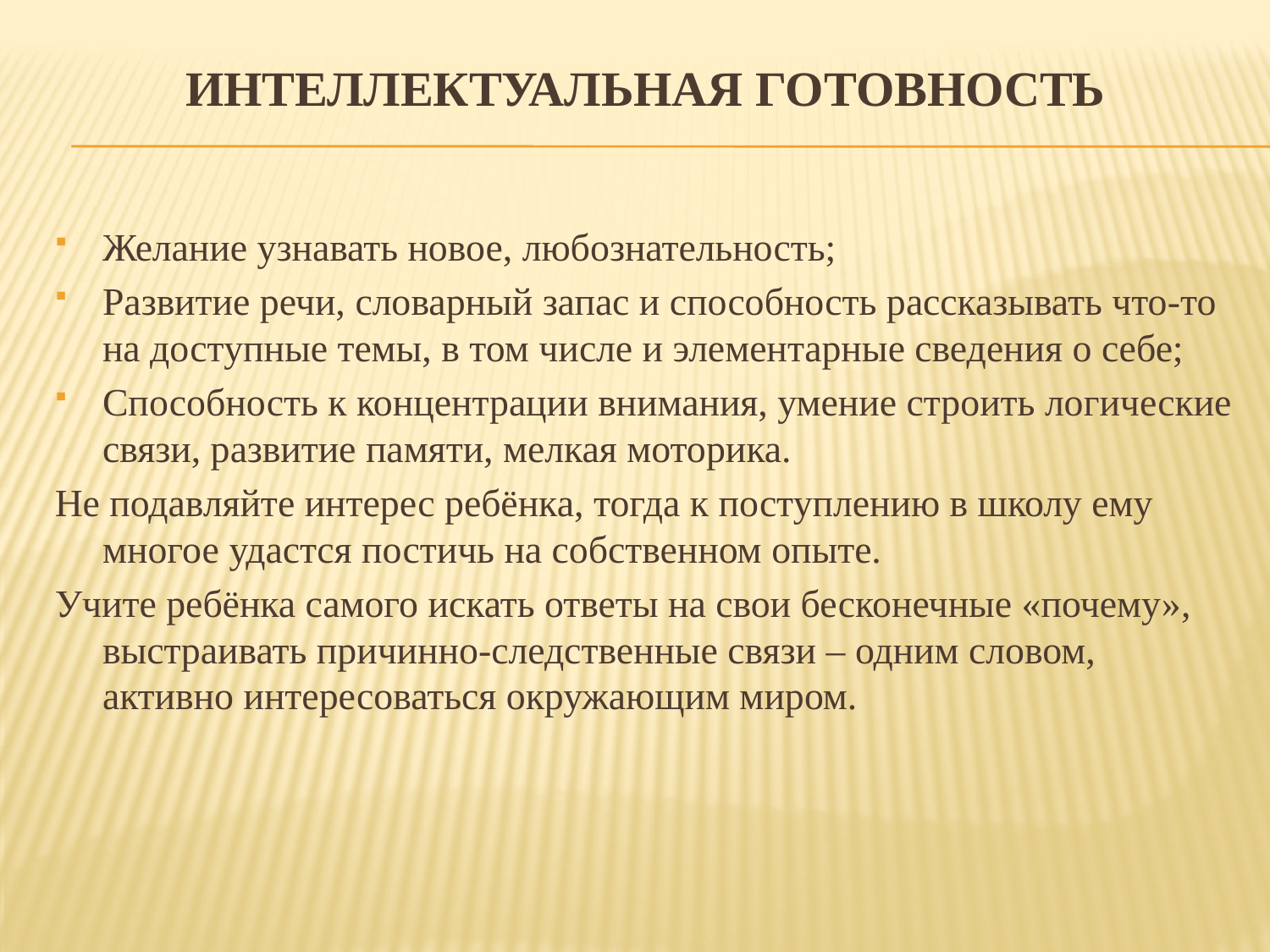

# Интеллектуальная готовность
Желание узнавать новое, любознательность;
Развитие речи, словарный запас и способность рассказывать что-то на доступные темы, в том числе и элементарные сведения о себе;
Способность к концентрации внимания, умение строить логические связи, развитие памяти, мелкая моторика.
Не подавляйте интерес ребёнка, тогда к поступлению в школу ему многое удастся постичь на собственном опыте.
Учите ребёнка самого искать ответы на свои бесконечные «почему», выстраивать причинно-следственные связи – одним словом, активно интересоваться окружающим миром.